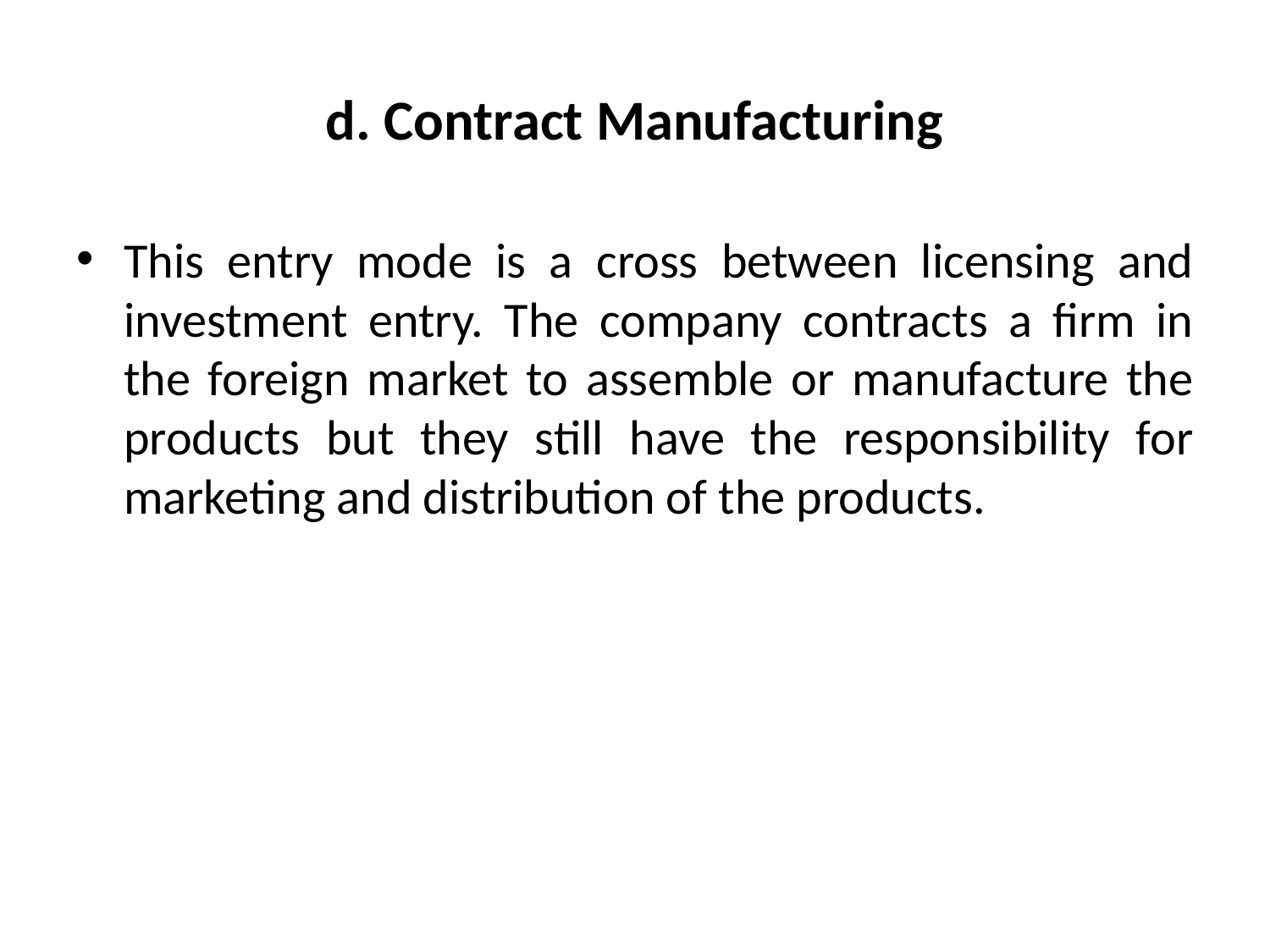

# d. Contract Manufacturing
This entry mode is a cross between licensing and investment entry. The company contracts a firm in the foreign market to assemble or manufacture the products but they still have the responsibility for marketing and distribution of the products.